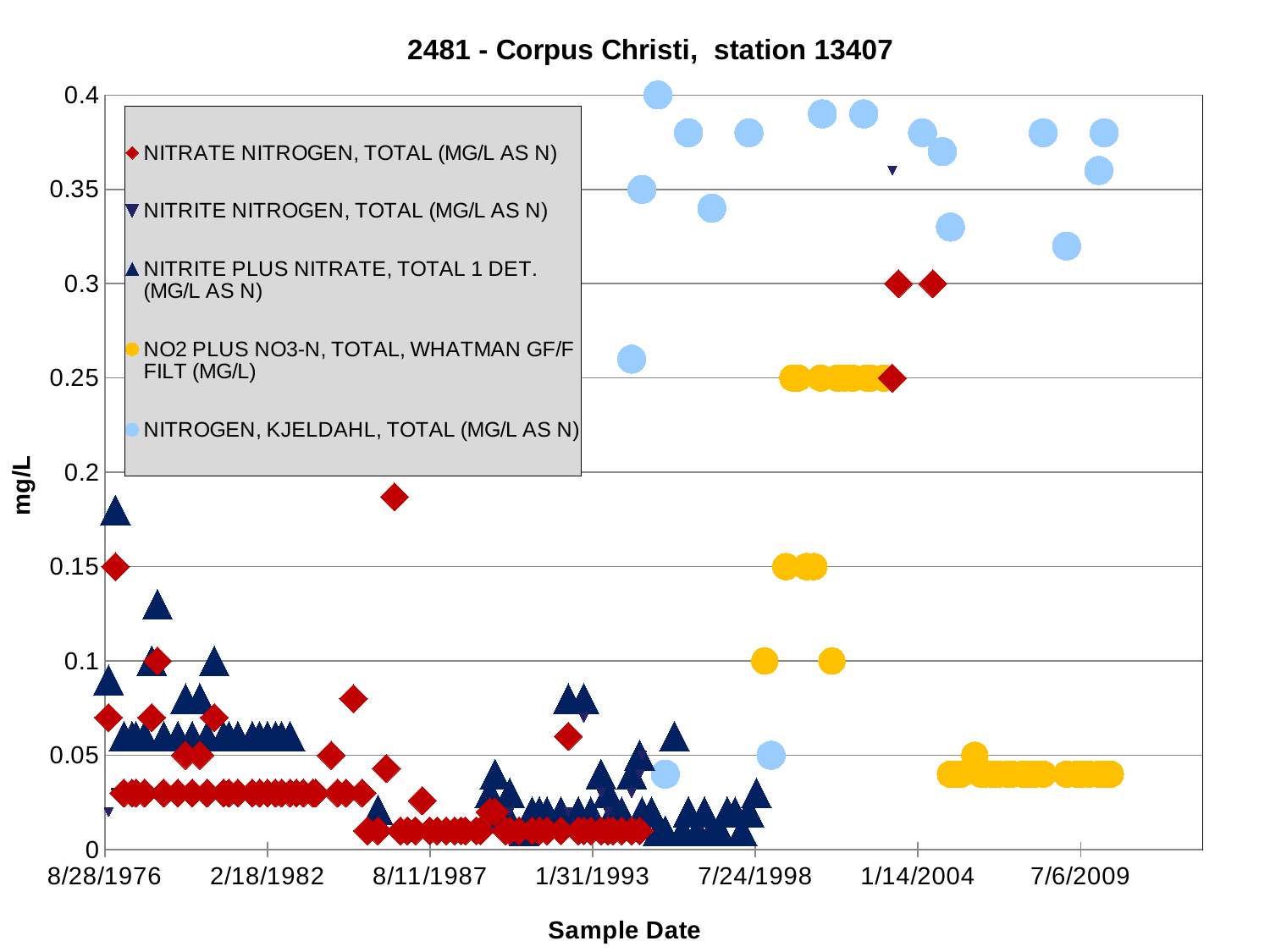

### Chart: 2481 - Corpus Christi,  station 13407

| Category | NITRATE NITROGEN, TOTAL (MG/L AS N) | NITRITE NITROGEN, TOTAL (MG/L AS N) | NITRITE PLUS NITRATE, TOTAL 1 DET. (MG/L AS N) | NO2 PLUS NO3-N, TOTAL, WHATMAN GF/F FILT (MG/L) | NITROGEN, KJELDAHL, TOTAL (MG/L AS N) |
|---|---|---|---|---|---|
2481- Corpus Christi historic nitrogen